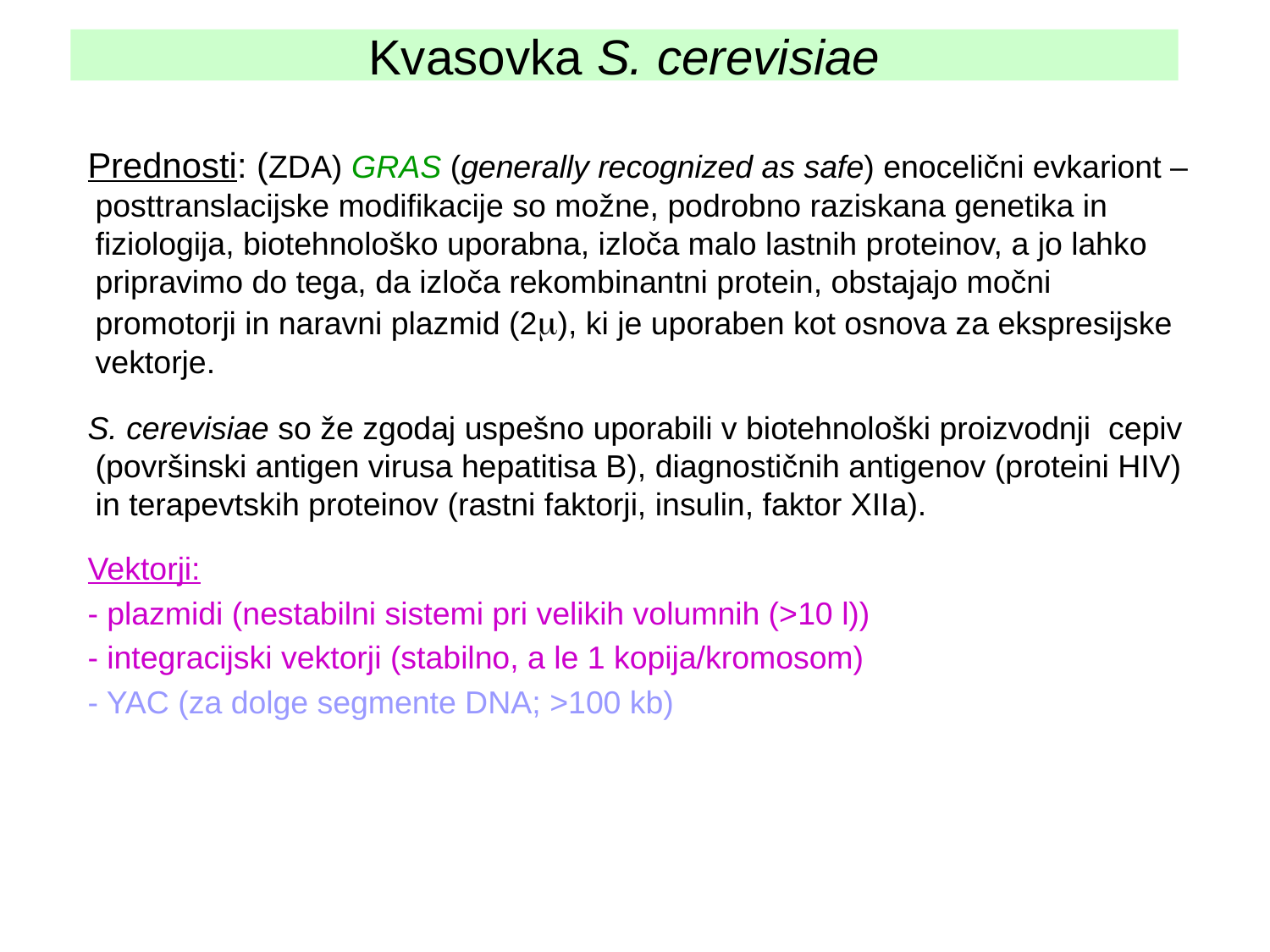

# Kvasovka S. cerevisiae
Prednosti: (ZDA) GRAS (generally recognized as safe) enocelični evkariont – posttranslacijske modifikacije so možne, podrobno raziskana genetika in fiziologija, biotehnološko uporabna, izloča malo lastnih proteinov, a jo lahko pripravimo do tega, da izloča rekombinantni protein, obstajajo močni promotorji in naravni plazmid (2μ), ki je uporaben kot osnova za ekspresijske vektorje.

S. cerevisiae so že zgodaj uspešno uporabili v biotehnološki proizvodnji  cepiv (površinski antigen virusa hepatitisa B), diagnostičnih antigenov (proteini HIV) in terapevtskih proteinov (rastni faktorji, insulin, faktor XIIa).

Vektorji:
- plazmidi (nestabilni sistemi pri velikih volumnih (>10 l))
- integracijski vektorji (stabilno, a le 1 kopija/kromosom)
- YAC (za dolge segmente DNA; >100 kb)